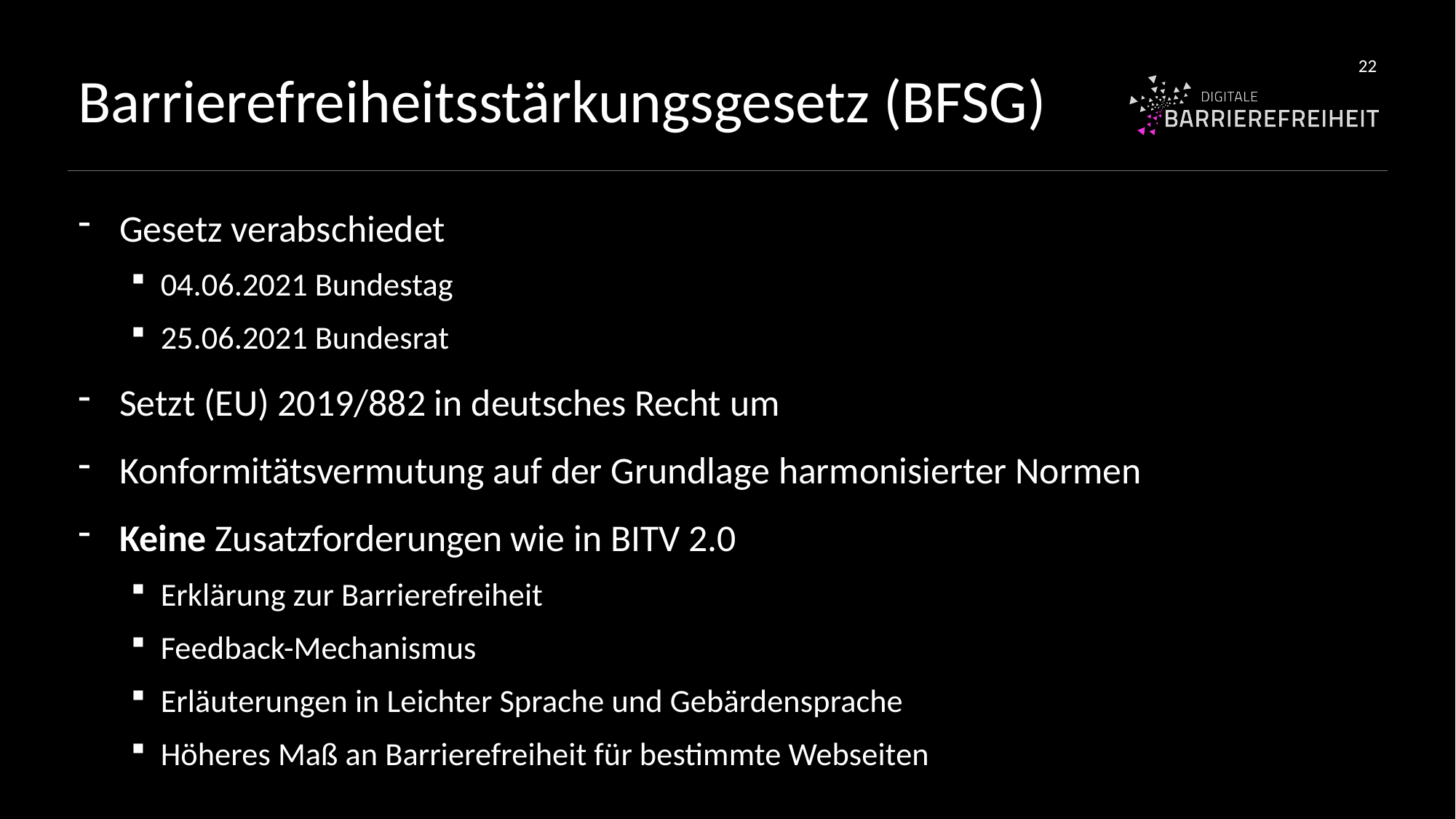

# Barrierefreiheitsstärkungsgesetz (BFSG)
22
Gesetz verabschiedet
04.06.2021 Bundestag
25.06.2021 Bundesrat
Setzt (EU) 2019/882 in deutsches Recht um
Konformitätsvermutung auf der Grundlage harmonisierter Normen
Keine Zusatzforderungen wie in BITV 2.0
Erklärung zur Barrierefreiheit
Feedback-Mechanismus
Erläuterungen in Leichter Sprache und Gebärdensprache
Höheres Maß an Barrierefreiheit für bestimmte Webseiten